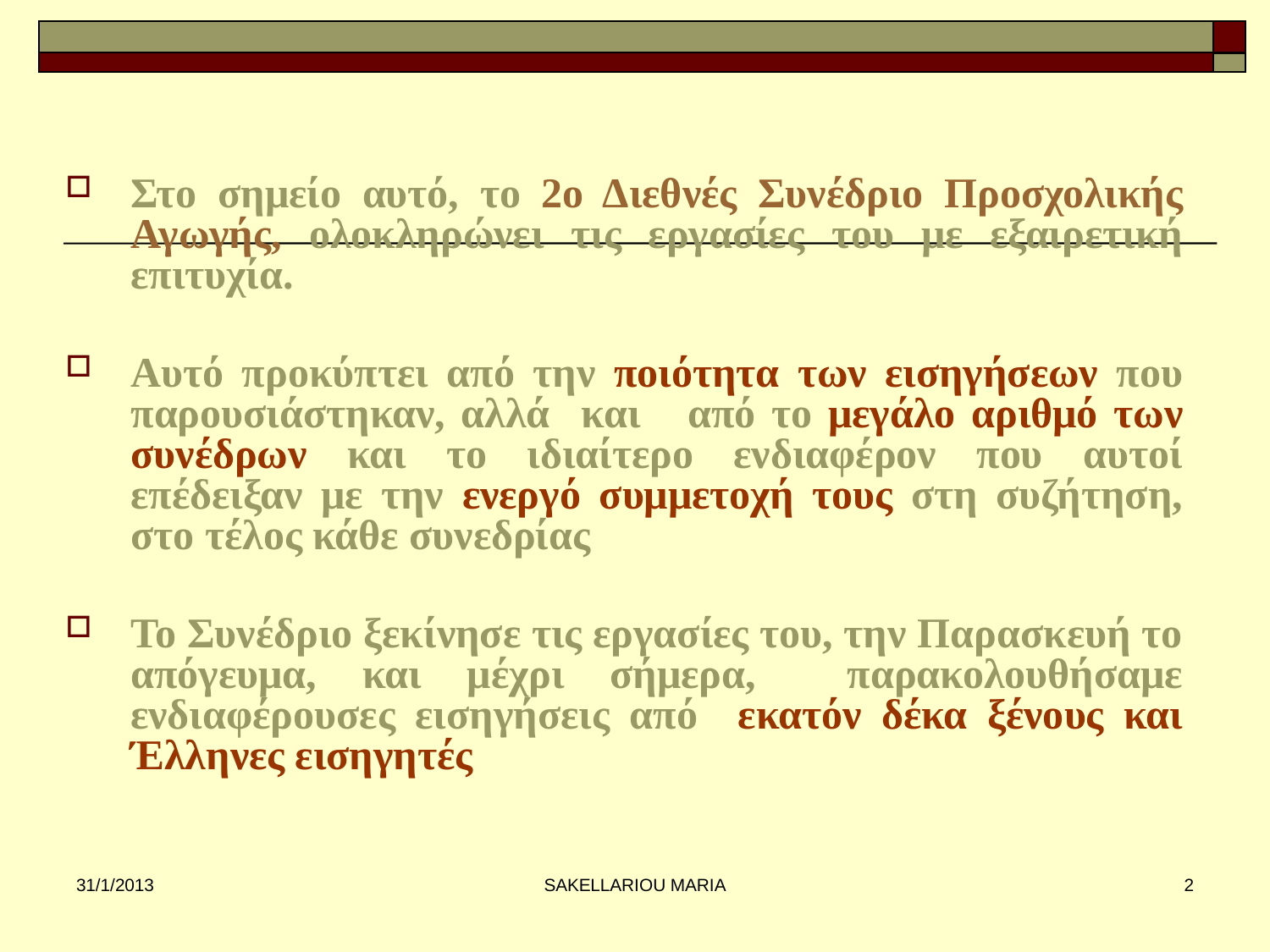

#
Στο σημείο αυτό, το 2ο Διεθνές Συνέδριο Προσχολικής Αγωγής, ολοκληρώνει τις εργασίες του με εξαιρετική επιτυχία.

Αυτό προκύπτει από την ποιότητα των εισηγήσεων που παρουσιάστηκαν, αλλά  και   από το μεγάλο αριθμό των συνέδρων και το ιδιαίτερο ενδιαφέρον που αυτοί επέδειξαν με την ενεργό συμμετοχή τους στη συζήτηση, στο τέλος κάθε συνεδρίας

Το Συνέδριο ξεκίνησε τις εργασίες του, την Παρασκευή το απόγευμα, και μέχρι σήμερα,  παρακολουθήσαμε ενδιαφέρουσες εισηγήσεις από  εκατόν δέκα ξένους και Έλληνες εισηγητές
31/1/2013
SAKELLARIOU MARIA
2